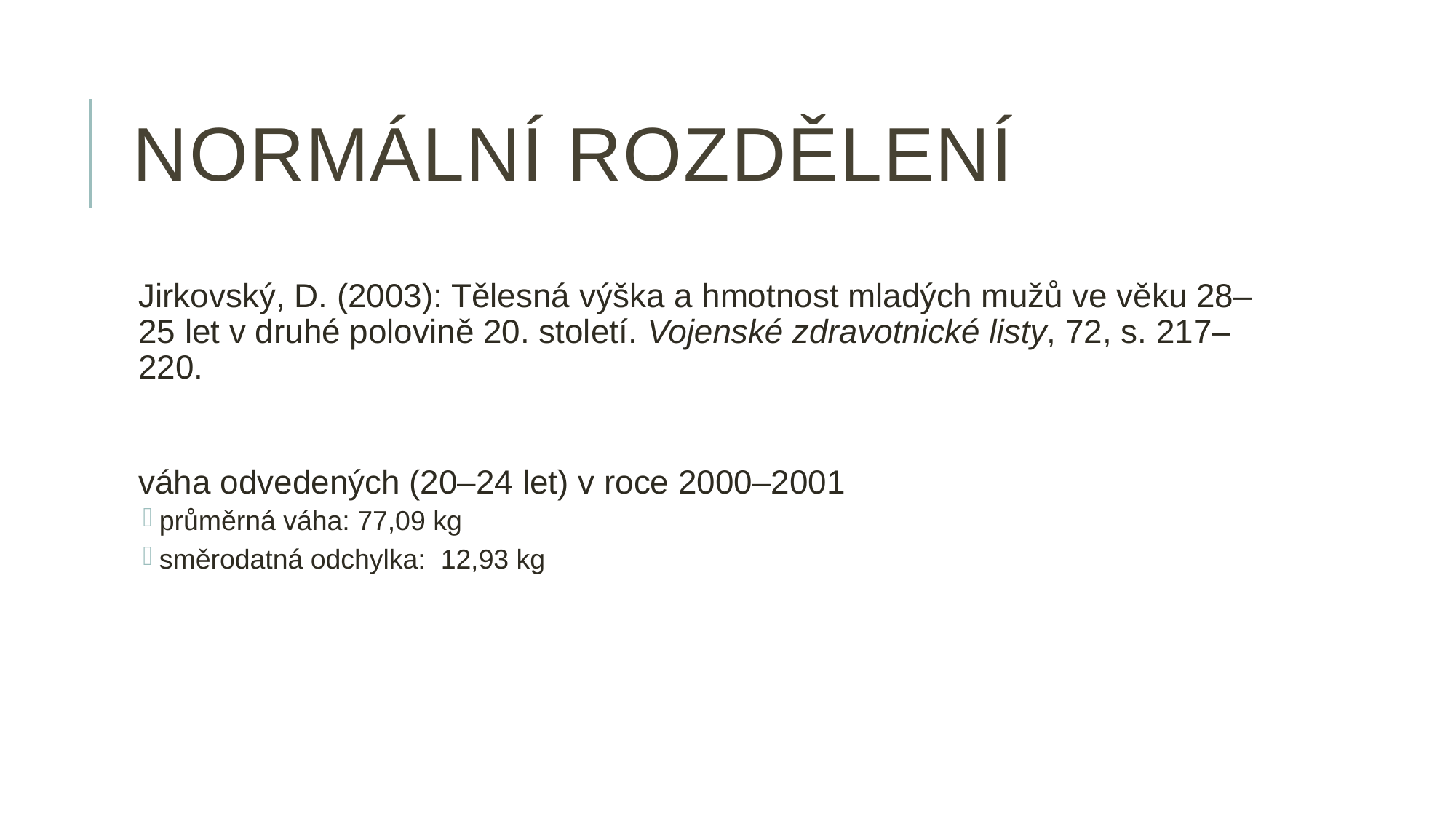

# NORMÁLNÍ ROZDĚLENÍ
Jirkovský, D. (2003): Tělesná výška a hmotnost mladých mužů ve věku 28–25 let v druhé polovině 20. století. Vojenské zdravotnické listy, 72, s. 217–220.

váha odvedených (20–24 let) v roce 2000–2001
průměrná váha: 77,09 kg
směrodatná odchylka:  12,93 kg